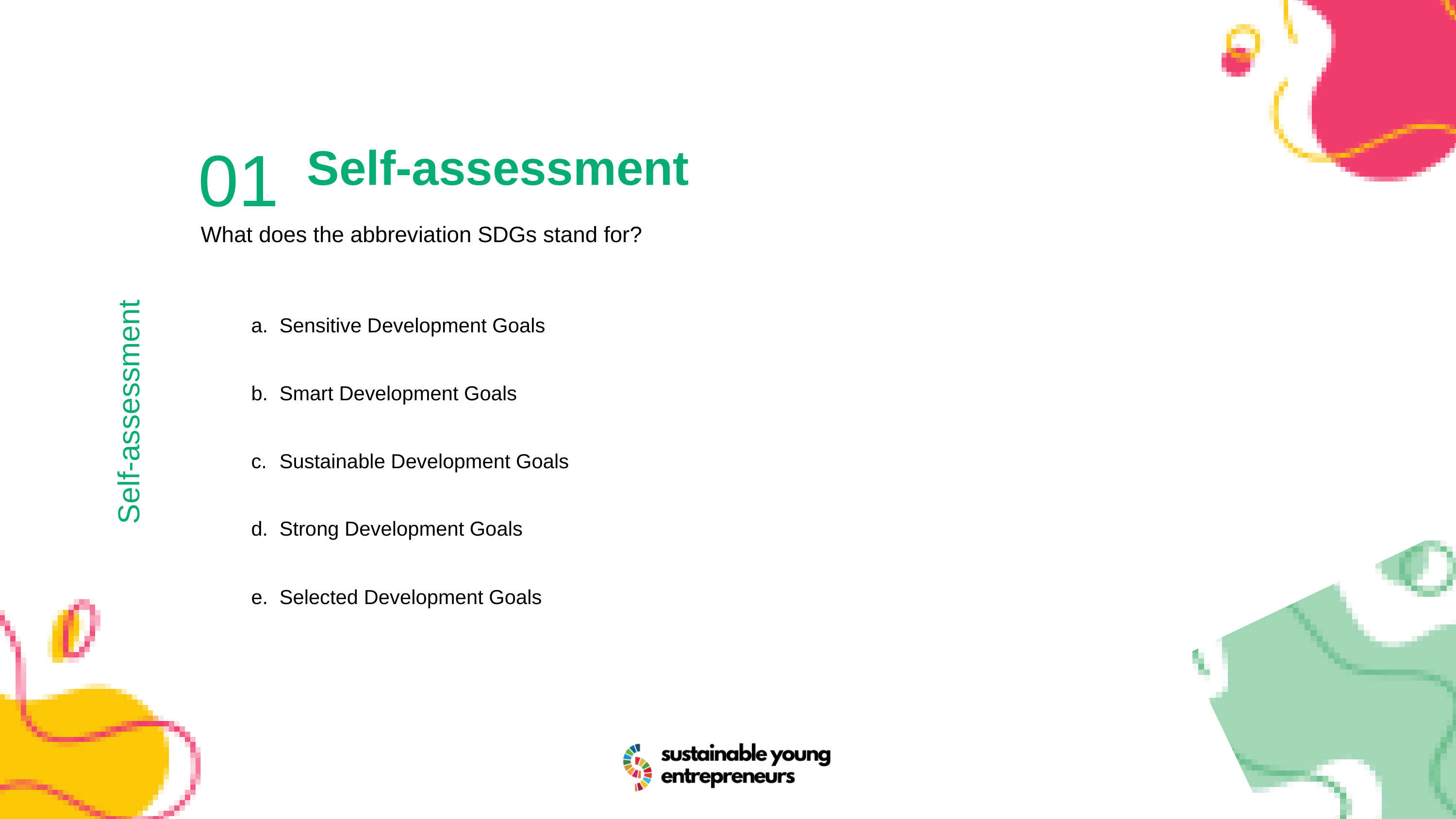

01
Self-assessment
What does the abbreviation SDGs stand for?
Sensitive Development Goals

Smart Development Goals

Sustainable Development Goals

Strong Development Goals

Selected Development Goals

Self-assessment